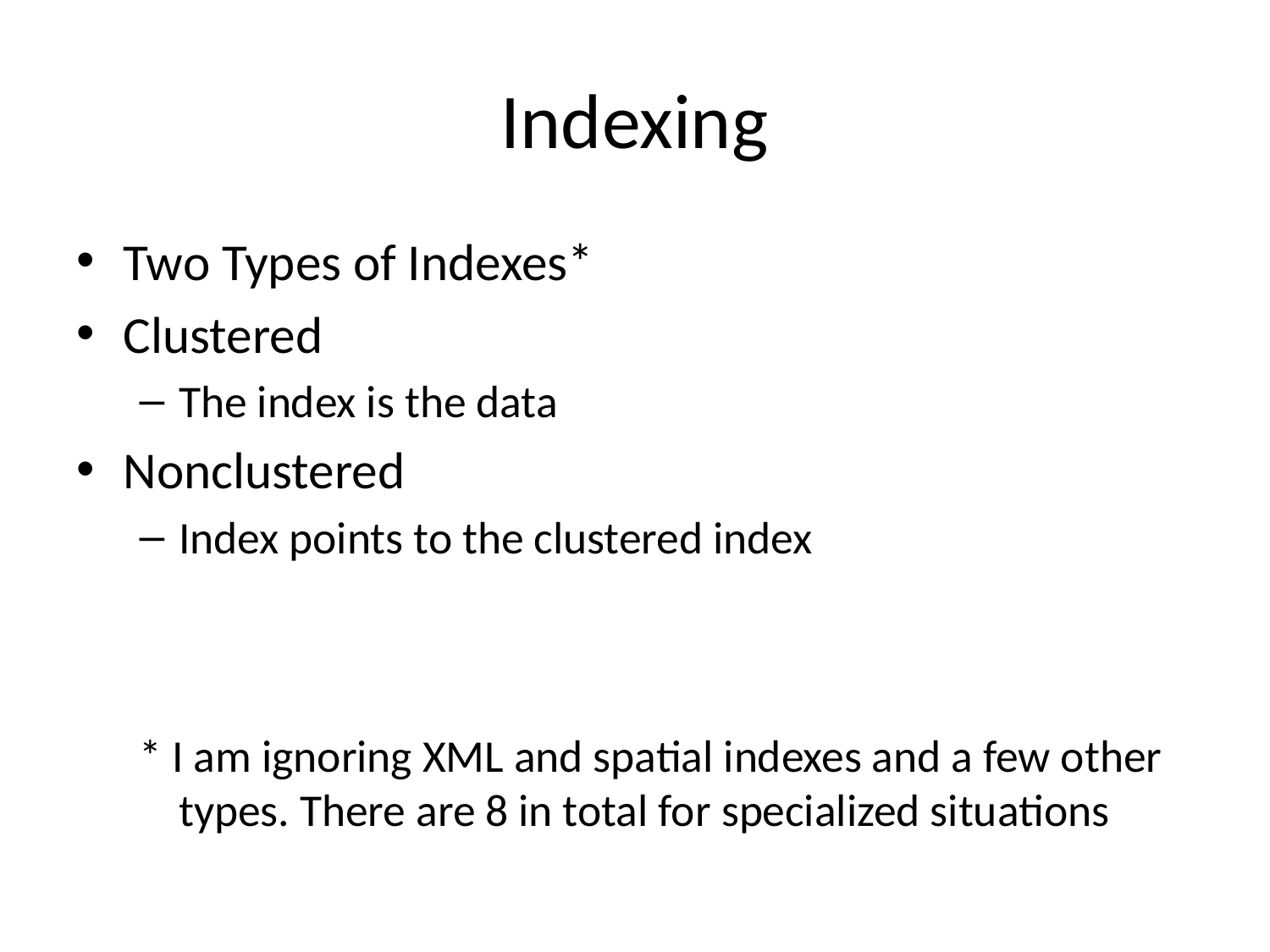

# Indexing
Two Types of Indexes*
Clustered
The index is the data
Nonclustered
Index points to the clustered index

* I am ignoring XML and spatial indexes and a few other types. There are 8 in total for specialized situations